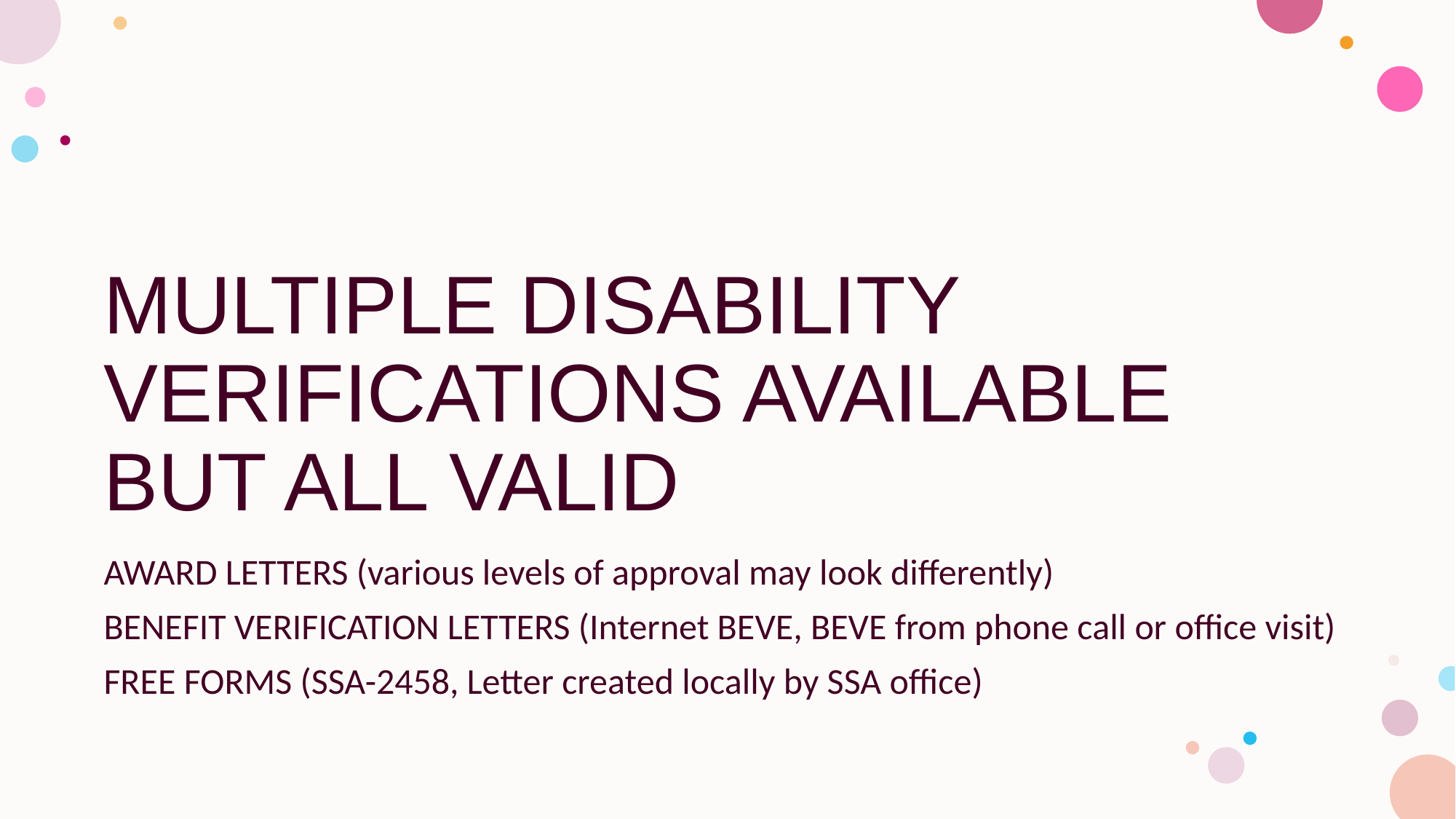

# MULTIPLE DISABILITY VERIFICATIONS AVAILABLE BUT ALL VALID
AWARD LETTERS (various levels of approval may look differently)
BENEFIT VERIFICATION LETTERS (Internet BEVE, BEVE from phone call or office visit)
FREE FORMS (SSA-2458, Letter created locally by SSA office)